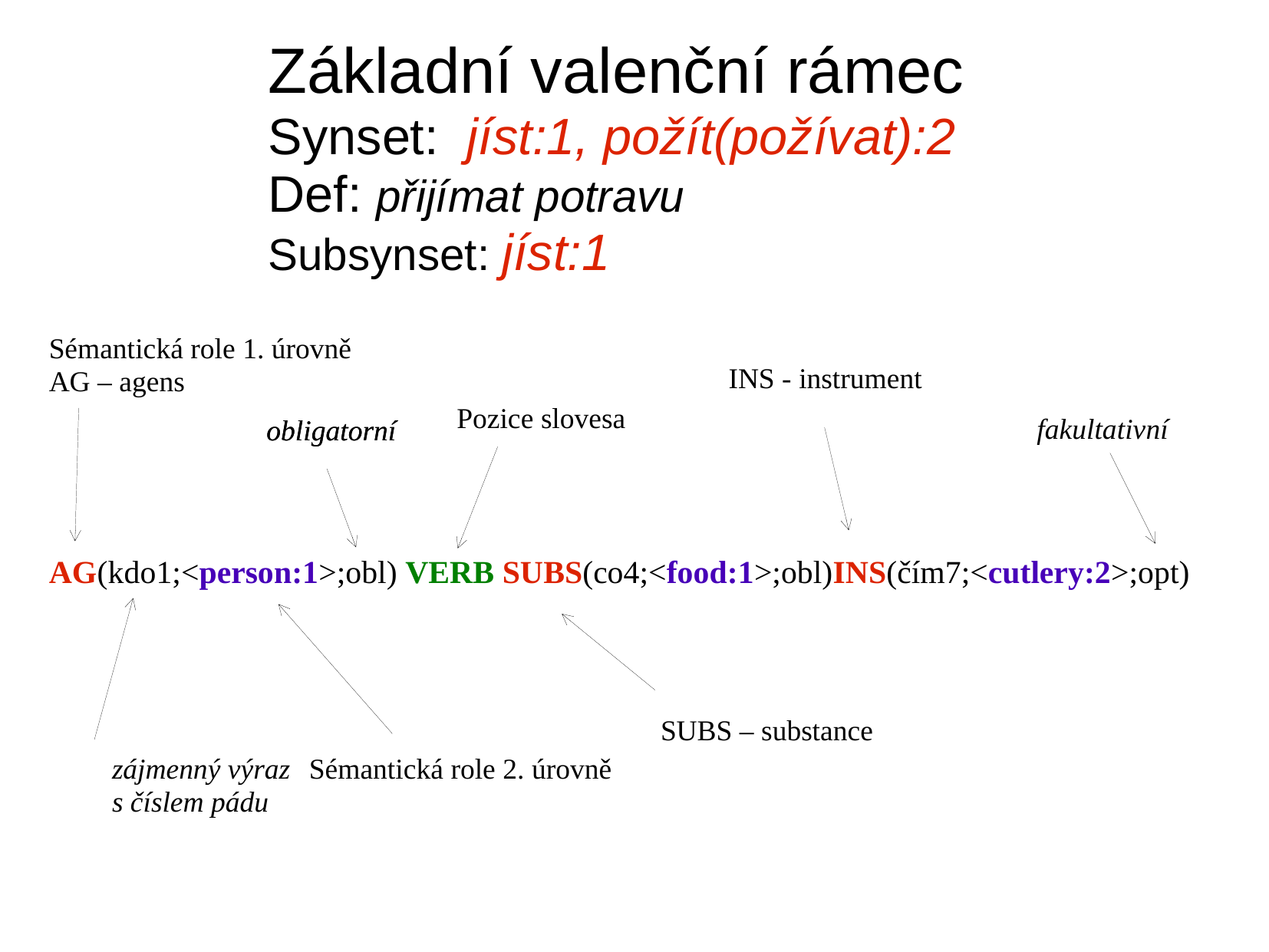

Základní valenční rámec
Synset:  jíst:1, požít(požívat):2
Def: přijímat potravu
Subsynset: jíst:1

AG(kdo1;<person:1>;obl) VERB SUBS(co4;<food:1>;obl)INS(čím7;<cutlery:2>;opt)

Sémantická role 1. úrovně
AG – agens
INS - instrument
Pozice slovesa
fakultativní
 obligatorní
 obligatorní

SUBS – substance
Sémantická role 2. úrovně
zájmenný výraz
s číslem pádu